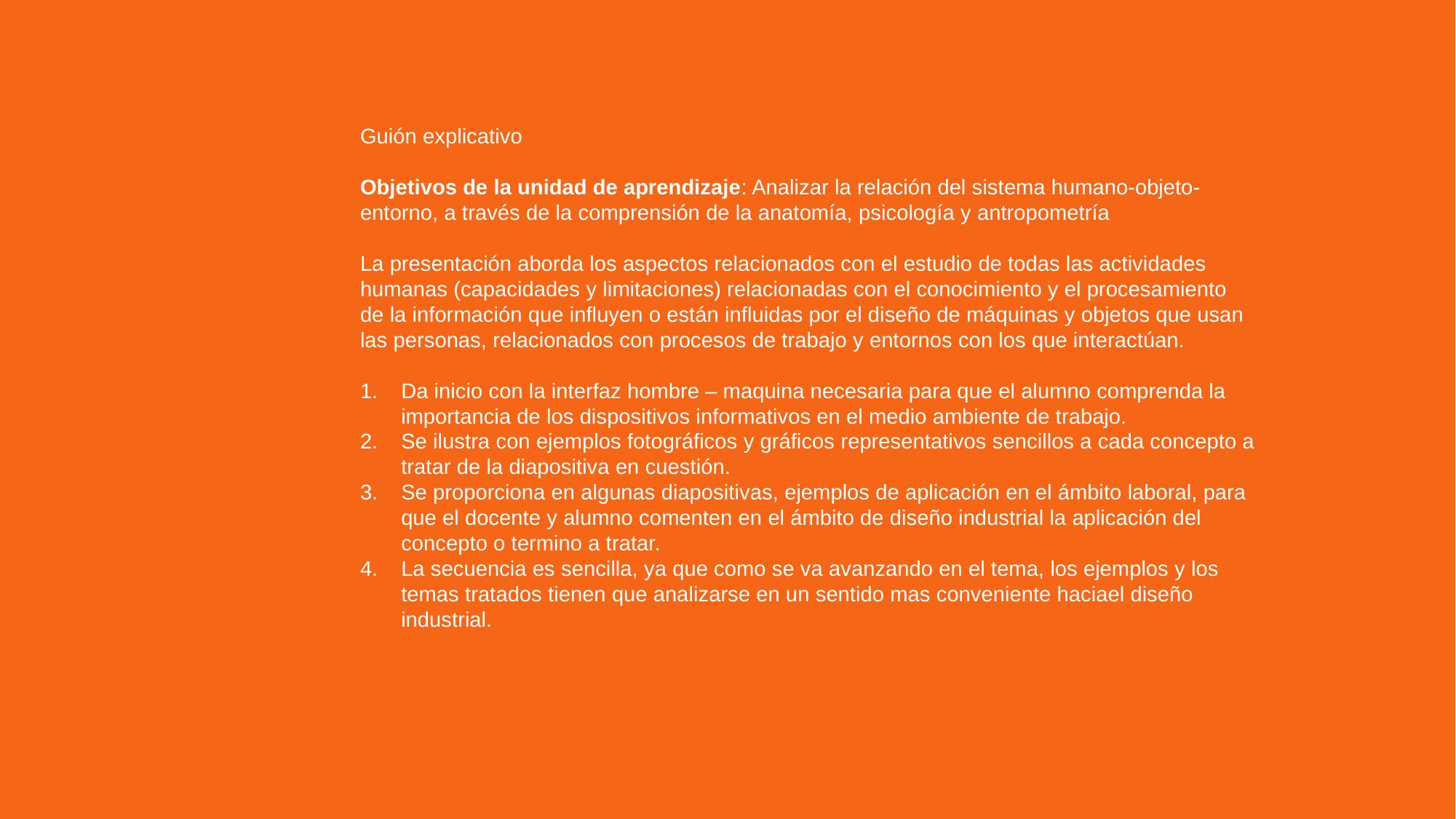

Guión explicativo

Objetivos de la unidad de aprendizaje: Analizar la relación del sistema humano-objeto-entorno, a través de la comprensión de la anatomía, psicología y antropometría

La presentación aborda los aspectos relacionados con el estudio de todas las actividades humanas (capacidades y limitaciones) relacionadas con el conocimiento y el procesamiento de la información que influyen o están influidas por el diseño de máquinas y objetos que usan las personas, relacionados con procesos de trabajo y entornos con los que interactúan.

Da inicio con la interfaz hombre – maquina necesaria para que el alumno comprenda la importancia de los dispositivos informativos en el medio ambiente de trabajo.
Se ilustra con ejemplos fotográficos y gráficos representativos sencillos a cada concepto a tratar de la diapositiva en cuestión.
Se proporciona en algunas diapositivas, ejemplos de aplicación en el ámbito laboral, para que el docente y alumno comenten en el ámbito de diseño industrial la aplicación del concepto o termino a tratar.
La secuencia es sencilla, ya que como se va avanzando en el tema, los ejemplos y los temas tratados tienen que analizarse en un sentido mas conveniente haciael diseño industrial.